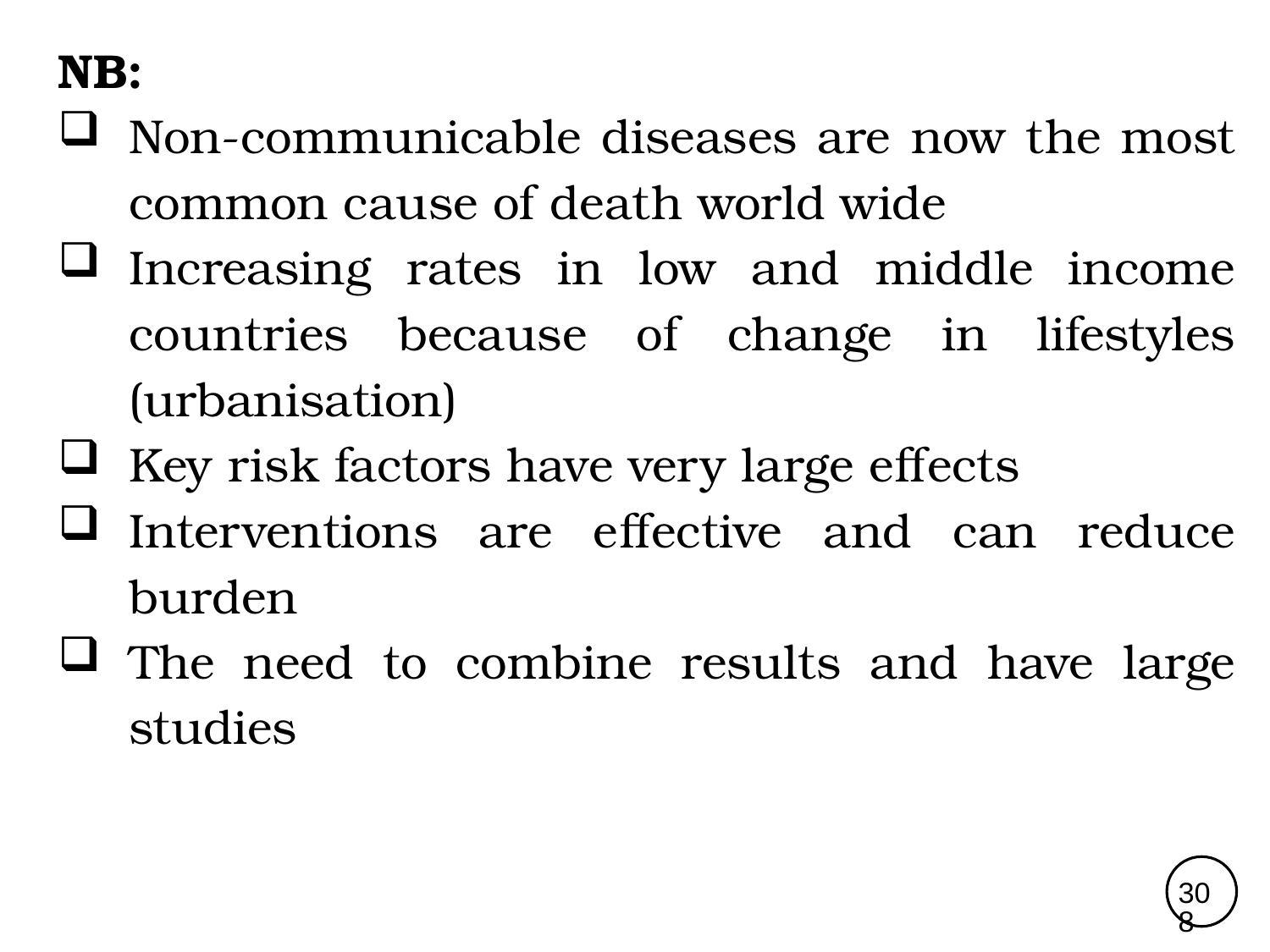

NB:
Non-communicable diseases are now the most common cause of death world wide
Increasing rates in low and middle income countries because of change in lifestyles (urbanisation)
Key risk factors have very large effects
Interventions are effective and can reduce burden
The need to combine results and have large studies

308